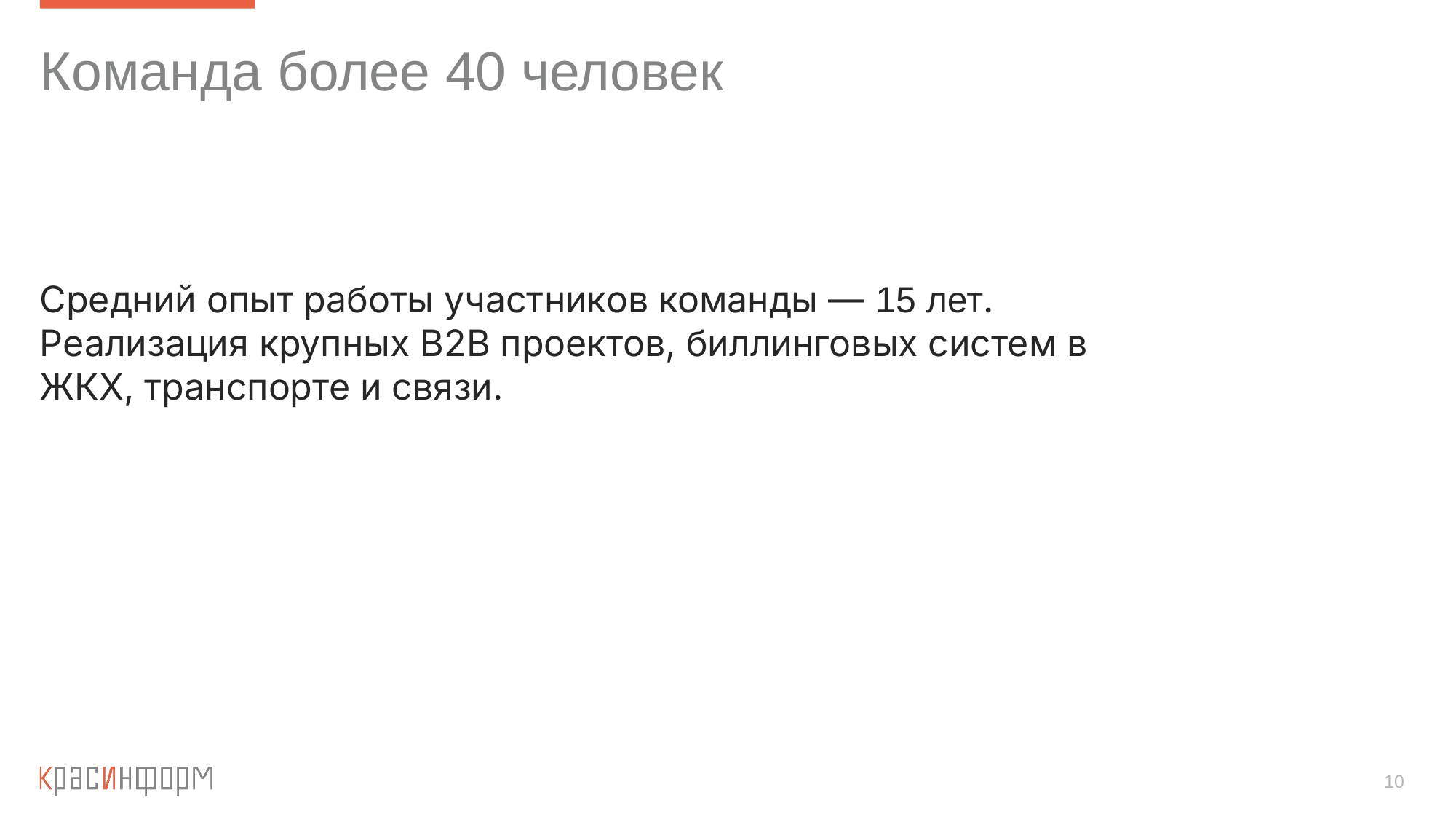

# Команда более 40 человек
Средний опыт работы участников команды — 15 лет.
Реализация крупных B2B проектов, биллинговых систем в ЖКХ, транспорте и связи.
10